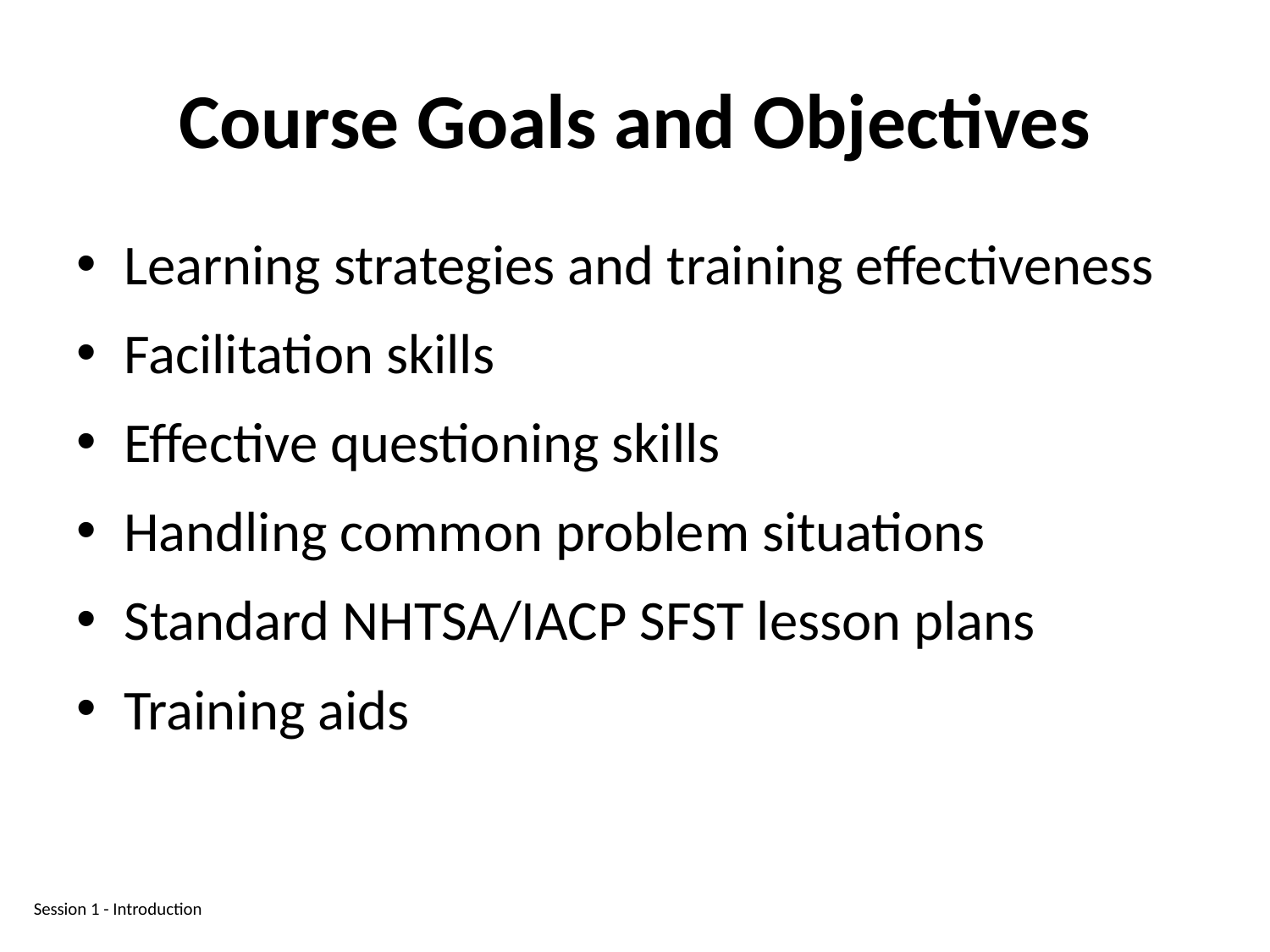

# Course Goals and Objectives
Learning strategies and training effectiveness
Facilitation skills
Effective questioning skills
Handling common problem situations
Standard NHTSA/IACP SFST lesson plans
Training aids
Session 1 - Introduction